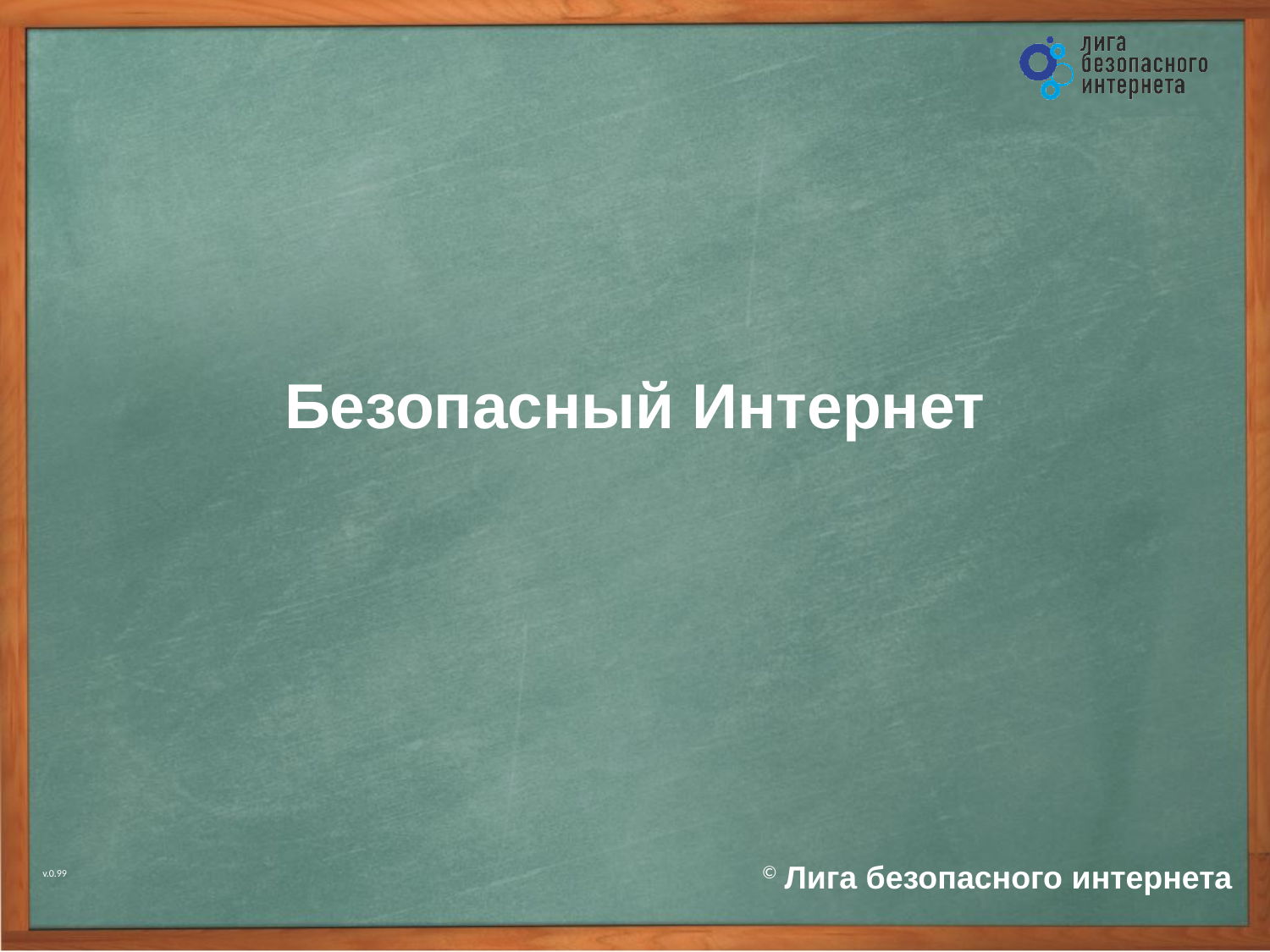

# Безопасный Интернет

v.0.99
© Лига безопасного интернета